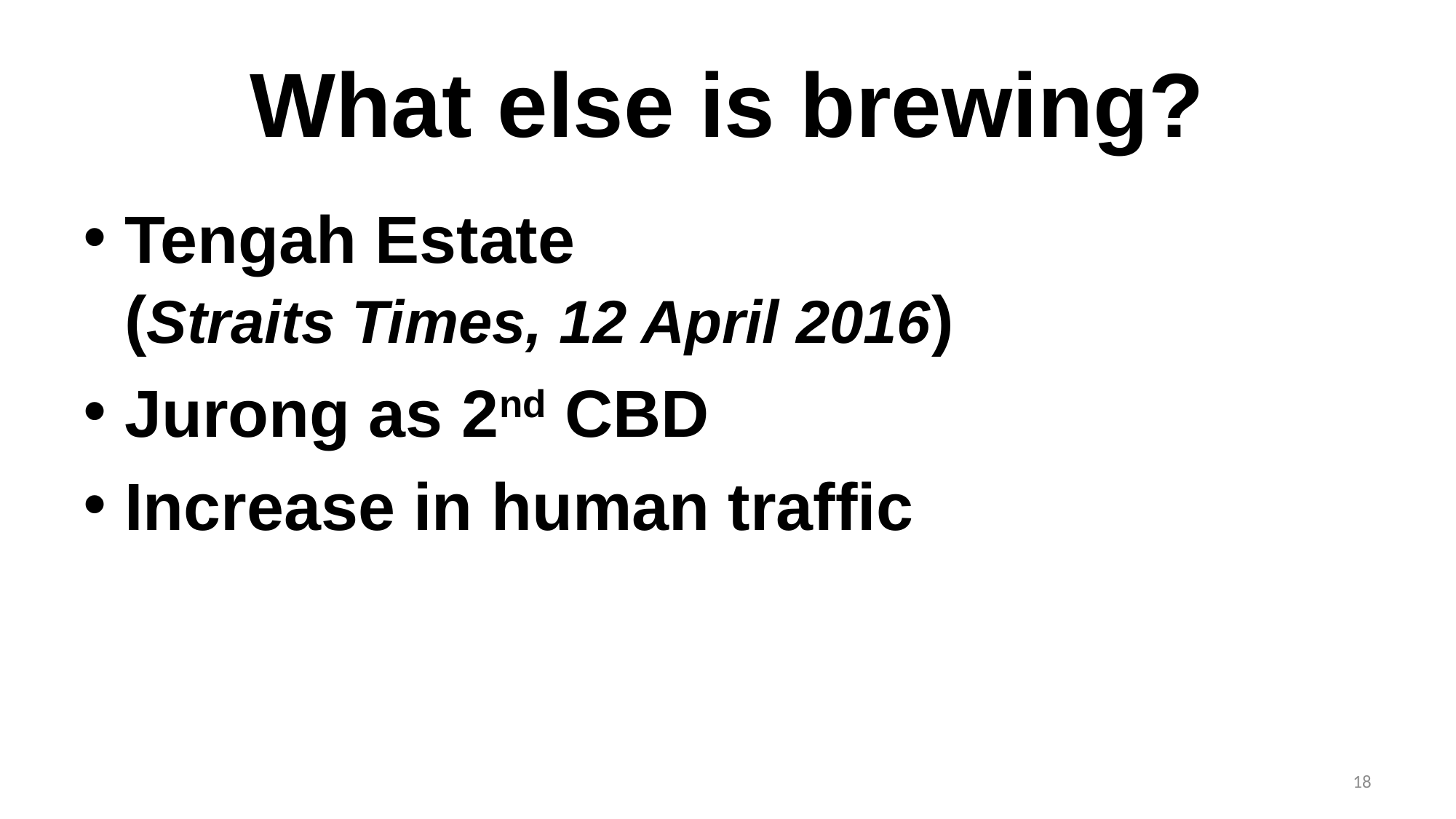

# What else is brewing?
Tengah Estate
(Straits Times, 12 April 2016)
Jurong as 2nd CBD
Increase in human traffic
18